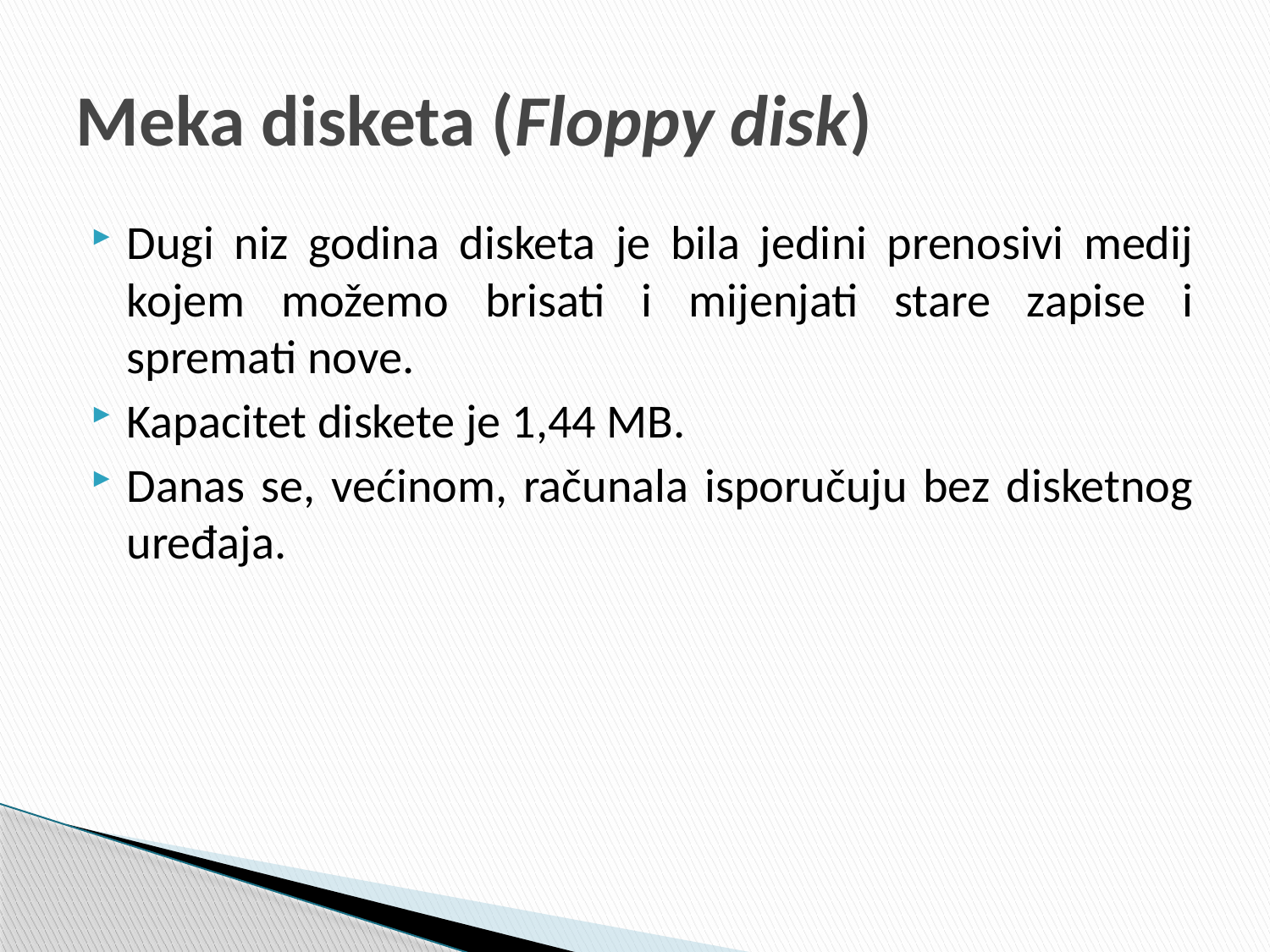

# Meka disketa (Floppy disk)
Dugi niz godina disketa je bila jedini prenosivi medij kojem možemo brisati i mijenjati stare zapise i spremati nove.
Kapacitet diskete je 1,44 MB.
Danas se, većinom, računala isporučuju bez disketnog uređaja.